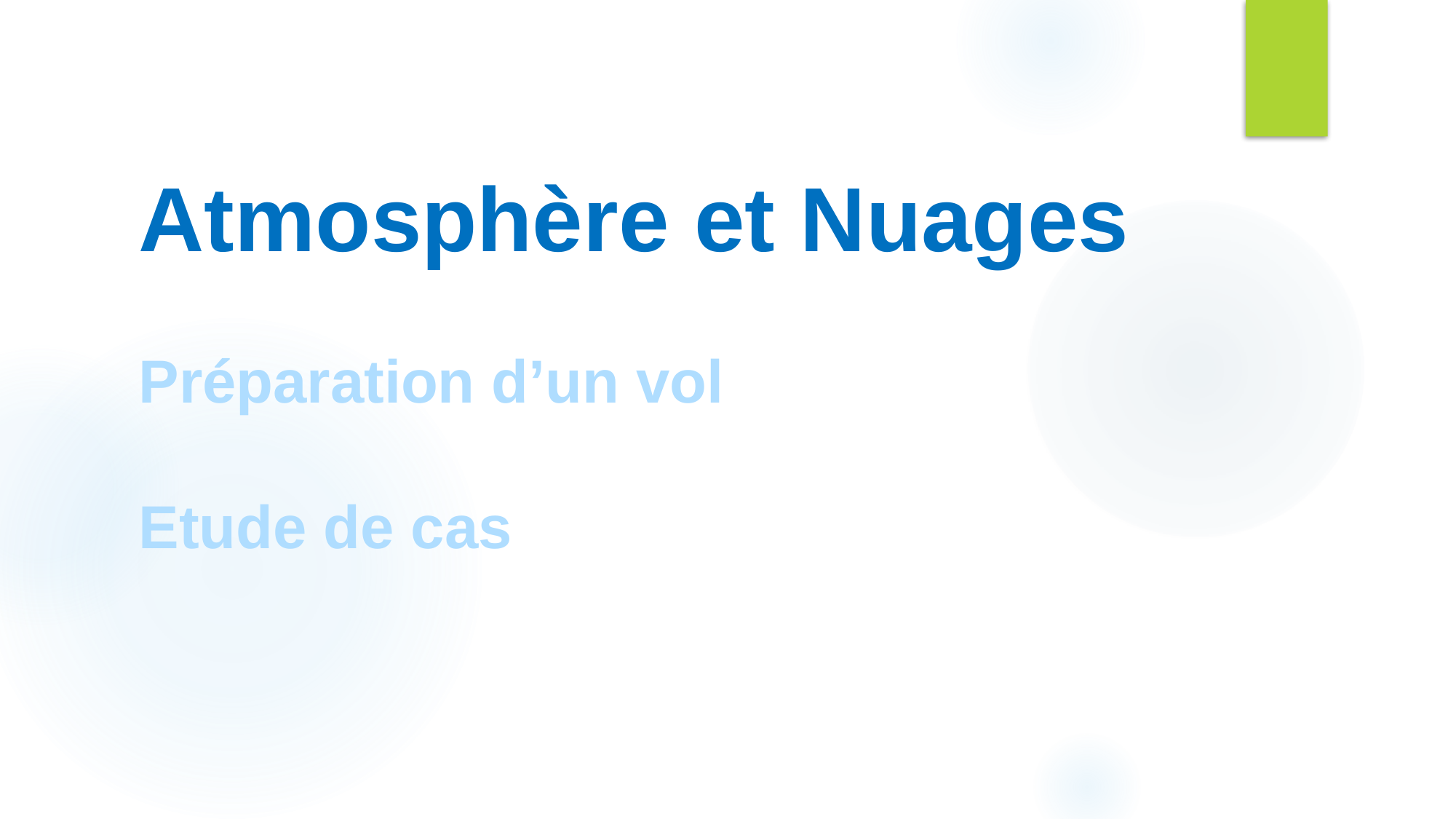

Atmosphère et Nuages

Préparation d’un vol

Etude de cas